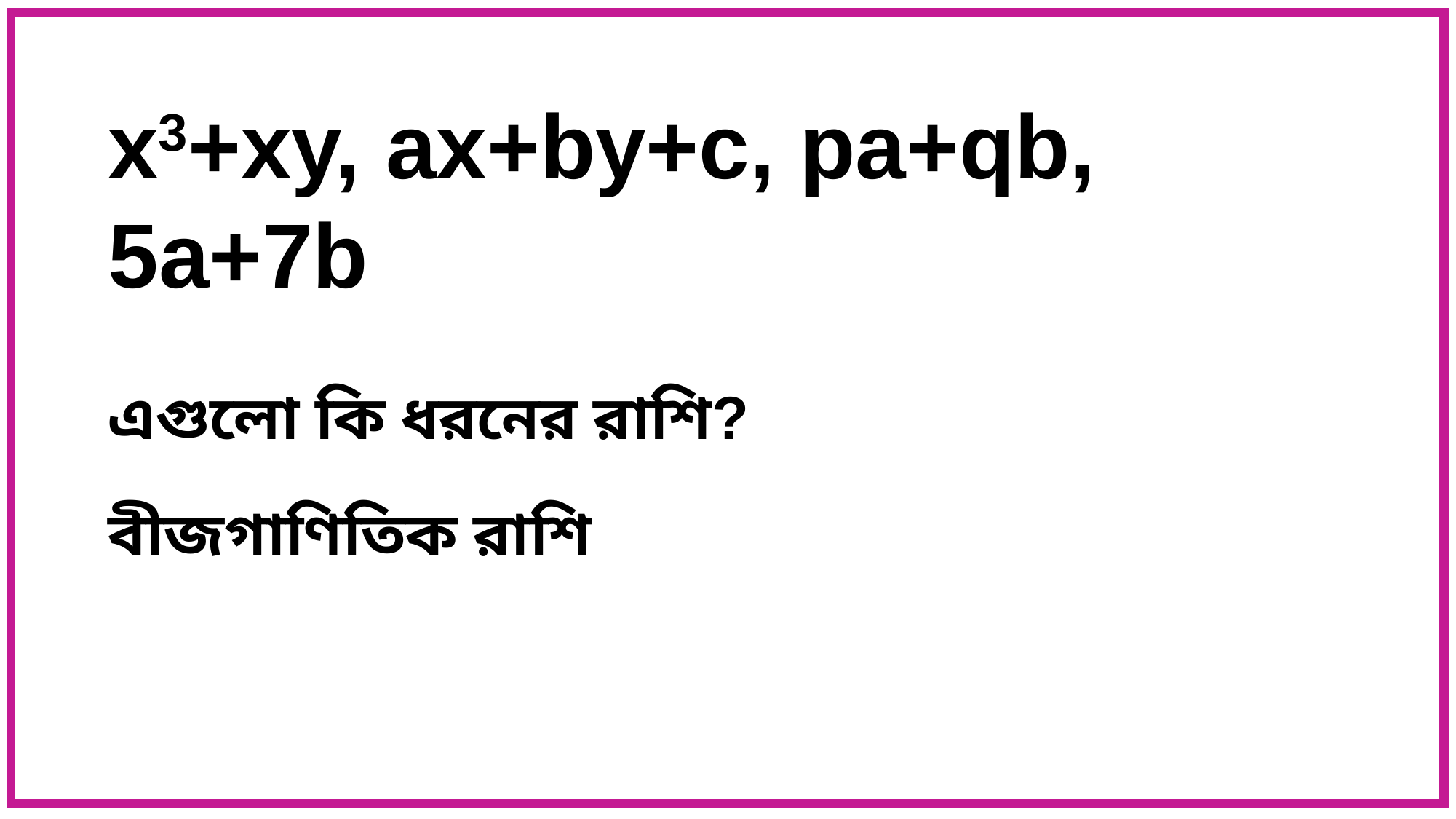

x3+xy, ax+by+c, pa+qb, 5a+7b

এগুলো কি ধরনের রাশি?

বীজগাণিতিক রাশি